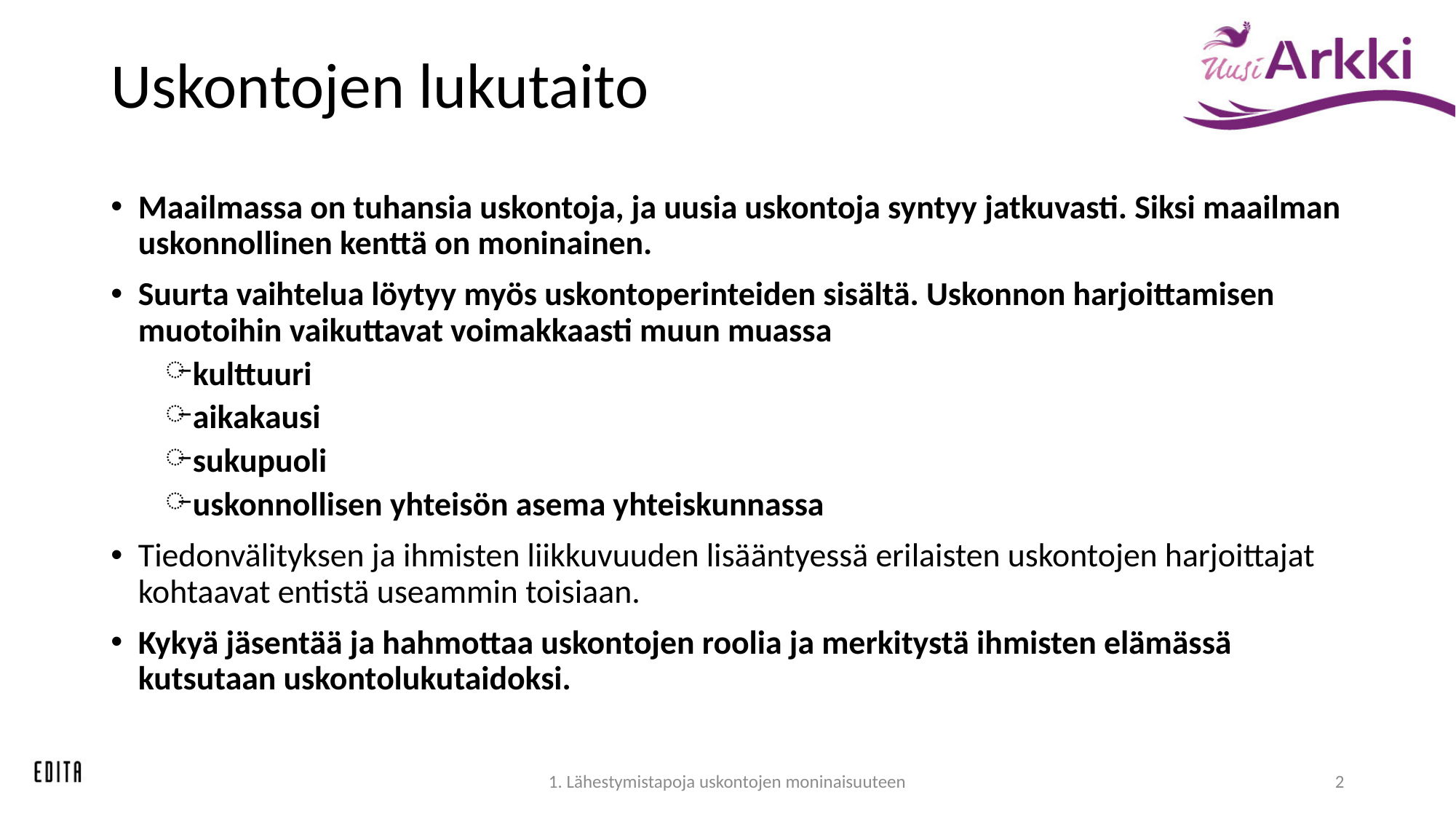

# Uskontojen lukutaito
Maailmassa on tuhansia uskontoja, ja uusia uskontoja syntyy jatkuvasti. Siksi maailman uskonnollinen kenttä on moninainen.
Suurta vaihtelua löytyy myös uskontoperinteiden sisältä. Uskonnon harjoittamisen muotoihin vaikuttavat voimakkaasti muun muassa
kulttuuri
aikakausi
sukupuoli
uskonnollisen yhteisön asema yhteiskunnassa
Tiedonvälityksen ja ihmisten liikkuvuuden lisääntyessä erilaisten uskontojen harjoittajat kohtaavat entistä useammin toisiaan.
Kykyä jäsentää ja hahmottaa uskontojen roolia ja merkitystä ihmisten elämässä kutsutaan uskontolukutaidoksi.
1. Lähestymistapoja uskontojen moninaisuuteen
2